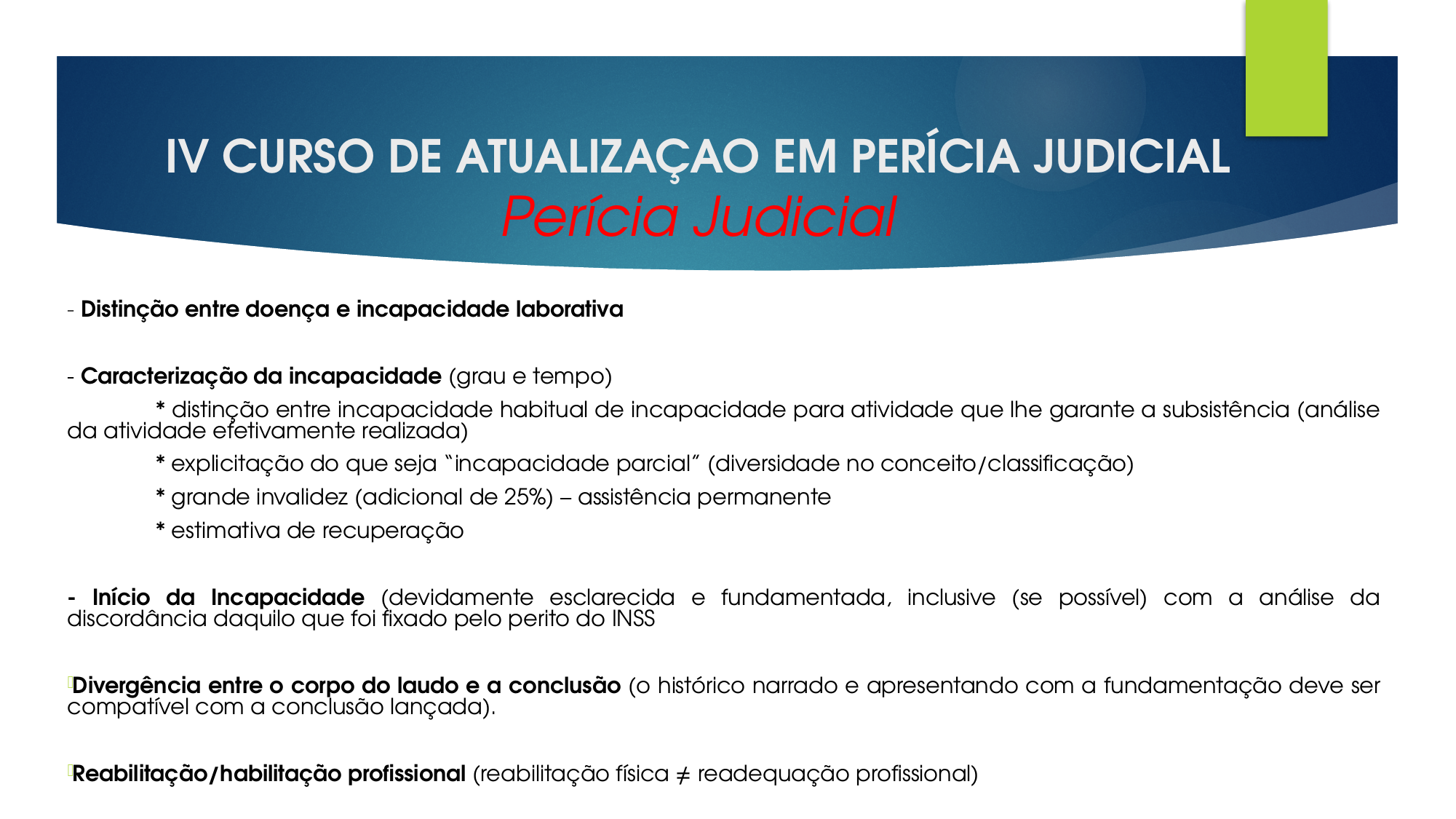

# IV CURSO DE ATUALIZAÇAO EM PERÍCIA JUDICIAL Perícia Judicial
- Distinção entre doença e incapacidade laborativa

- Caracterização da incapacidade (grau e tempo)
	* distinção entre incapacidade habitual de incapacidade para atividade que lhe garante a subsistência (análise da atividade efetivamente realizada)
	* explicitação do que seja “incapacidade parcial” (diversidade no conceito/classificação)
	* grande invalidez (adicional de 25%) – assistência permanente
	* estimativa de recuperação

- Início da Incapacidade (devidamente esclarecida e fundamentada, inclusive (se possível) com a análise da discordância daquilo que foi fixado pelo perito do INSS

Divergência entre o corpo do laudo e a conclusão (o histórico narrado e apresentando com a fundamentação deve ser compatível com a conclusão lançada).

Reabilitação/habilitação profissional (reabilitação física ≠ readequação profissional)